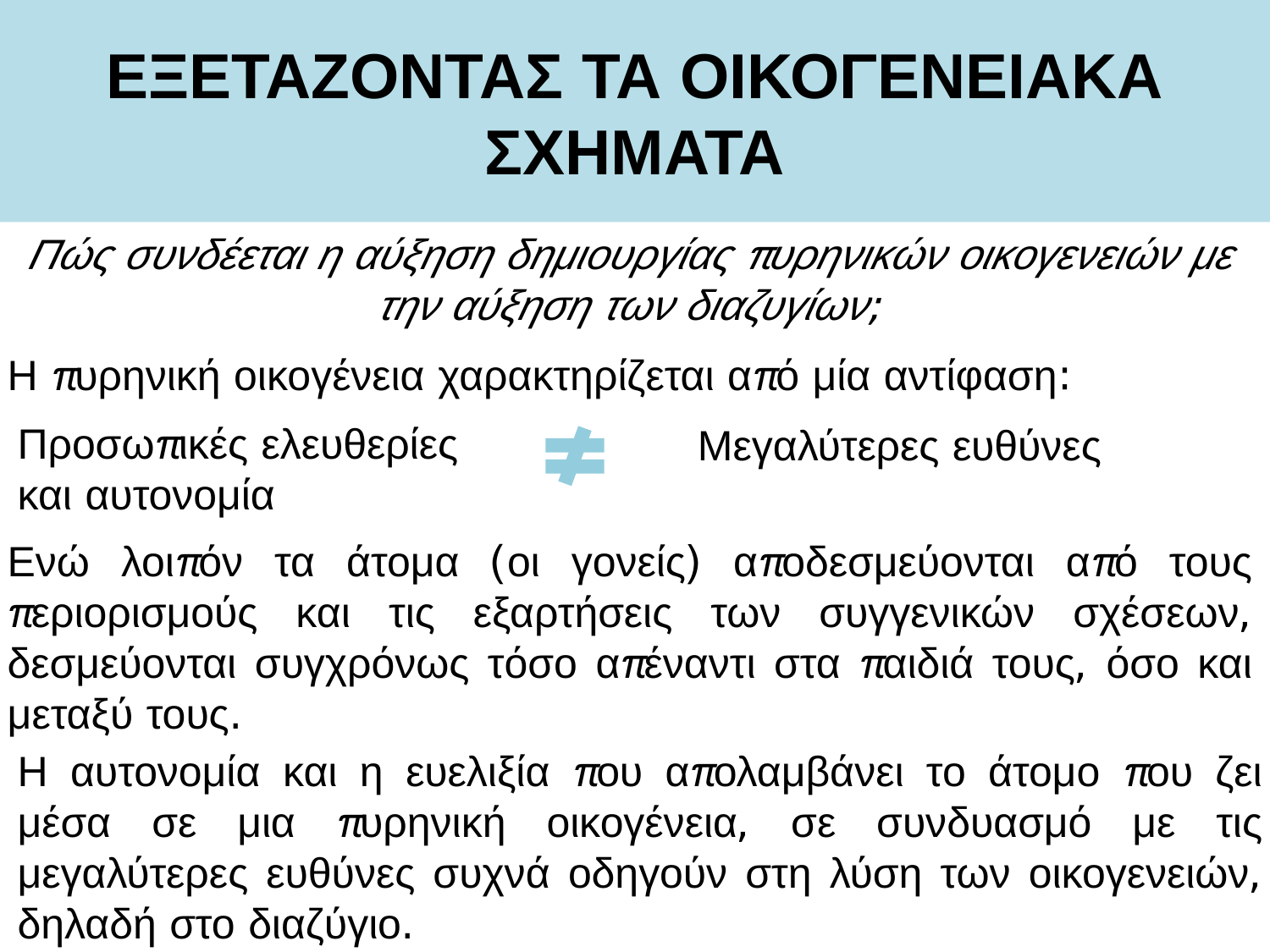

# ΕΞΕΤΑΖΟΝΤΑΣ ΤΑ ΟΙΚΟΓΕΝΕΙΑΚΑ ΣΧΗΜΑΤΑ
Πώς συνδέεται η αύξηση δημιουργίας πυρηνικών οικογενειών με την αύξηση των διαζυγίων;
Η πυρηνική οικογένεια χαρακτηρίζεται από μία αντίφαση:
Προσωπικές ελευθερίες
και αυτονομία
Μεγαλύτερες ευθύνες

Ενώ λοιπόν τα άτομα (οι γονείς) αποδεσμεύονται από τους περιορισμούς και τις εξαρτήσεις των συγγενικών σχέσεων, δεσμεύονται συγχρόνως τόσο απέναντι στα παιδιά τους, όσο και μεταξύ τους.
Η αυτονομία και η ευελιξία που απολαμβάνει το άτομο που ζει μέσα σε μια πυρηνική οικογένεια, σε συνδυασμό με τις μεγαλύτερες ευθύνες συχνά οδηγούν στη λύση των οικογενειών, δηλαδή στο διαζύγιο.